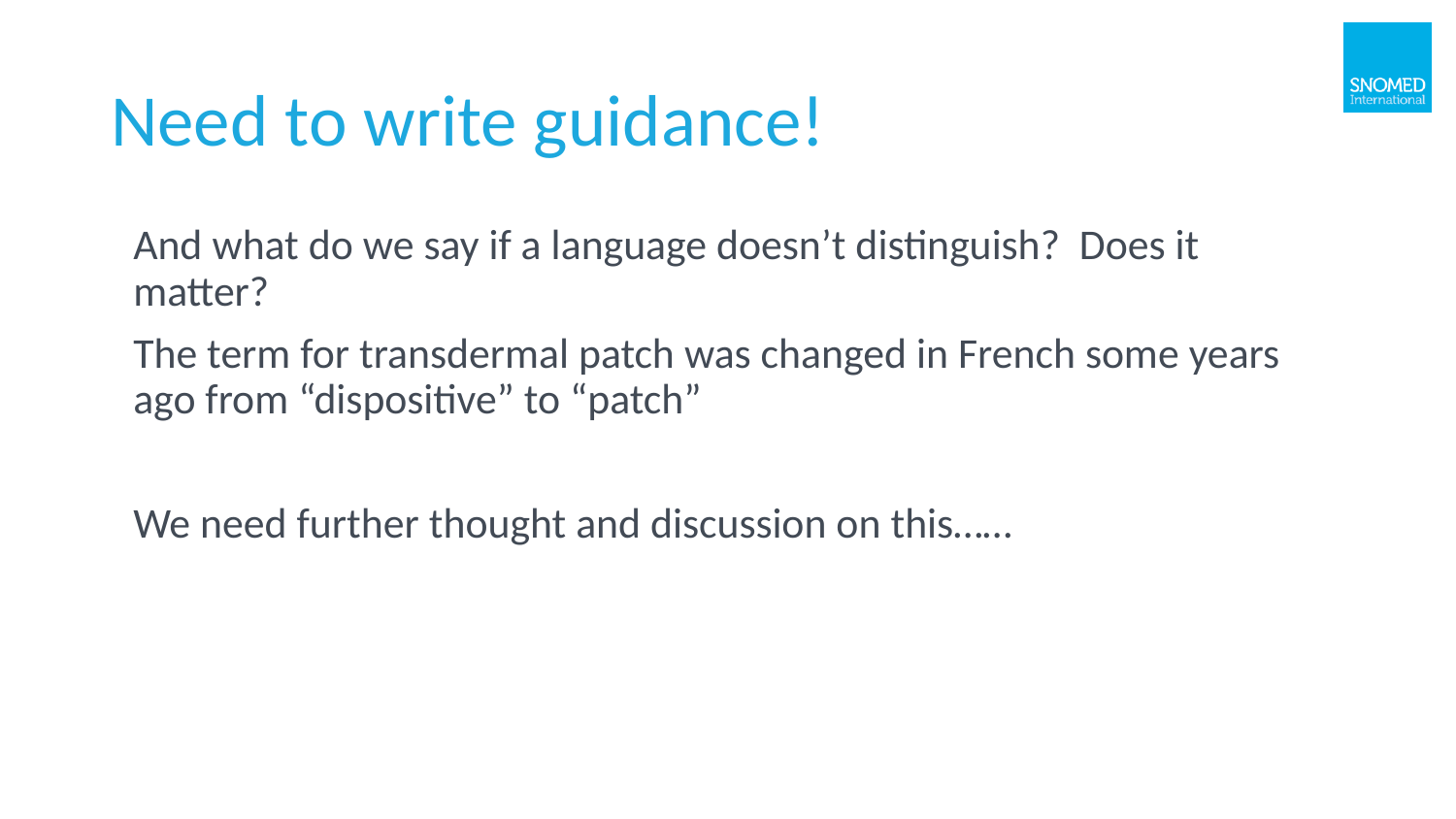

# Need to write guidance!
And what do we say if a language doesn’t distinguish?  Does it matter?
The term for transdermal patch was changed in French some years ago from “dispositive” to “patch”

We need further thought and discussion on this……